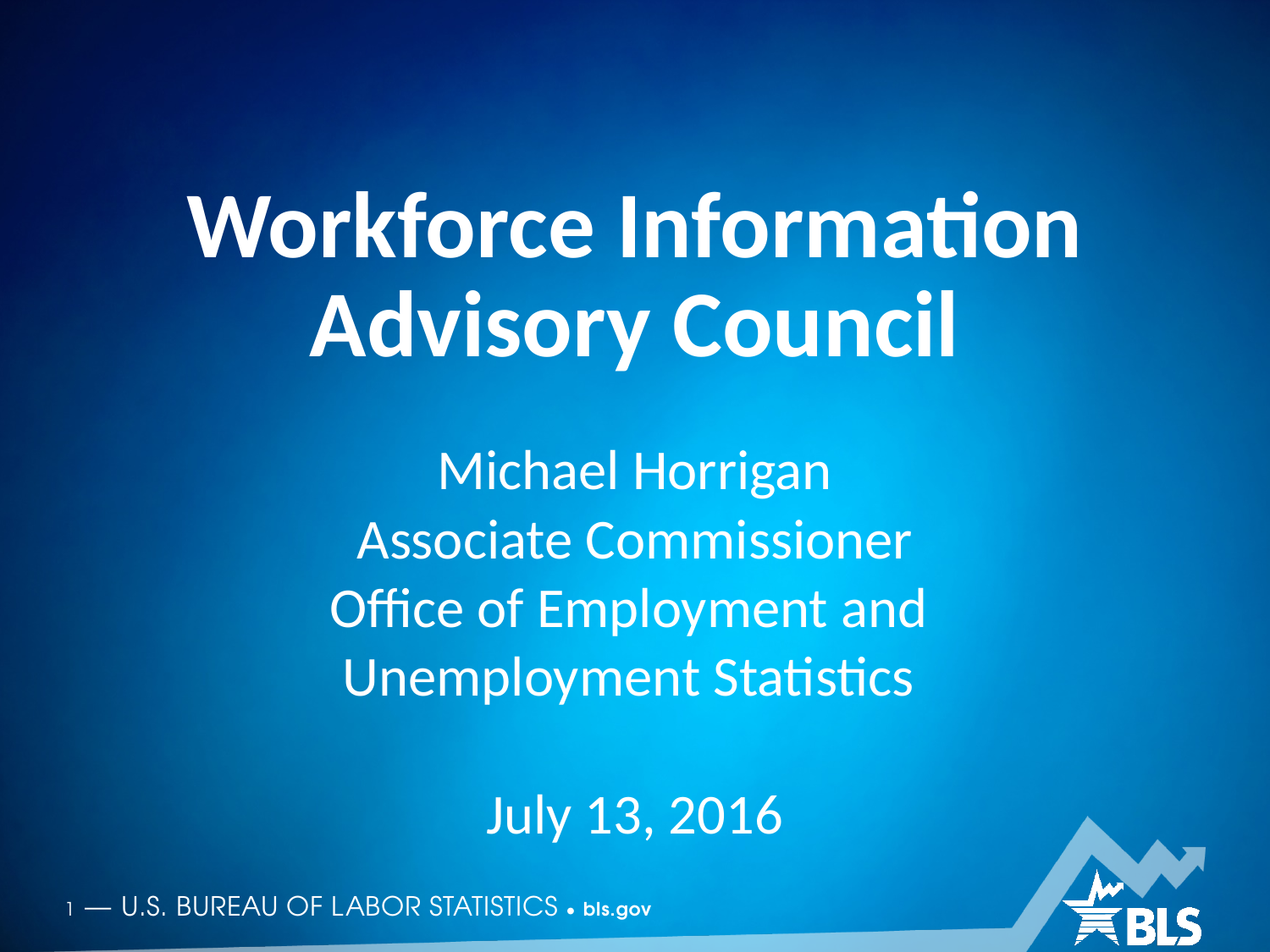

# Workforce Information Advisory Council
Michael Horrigan
Associate Commissioner
Office of Employment and
Unemployment Statistics

July 13, 2016